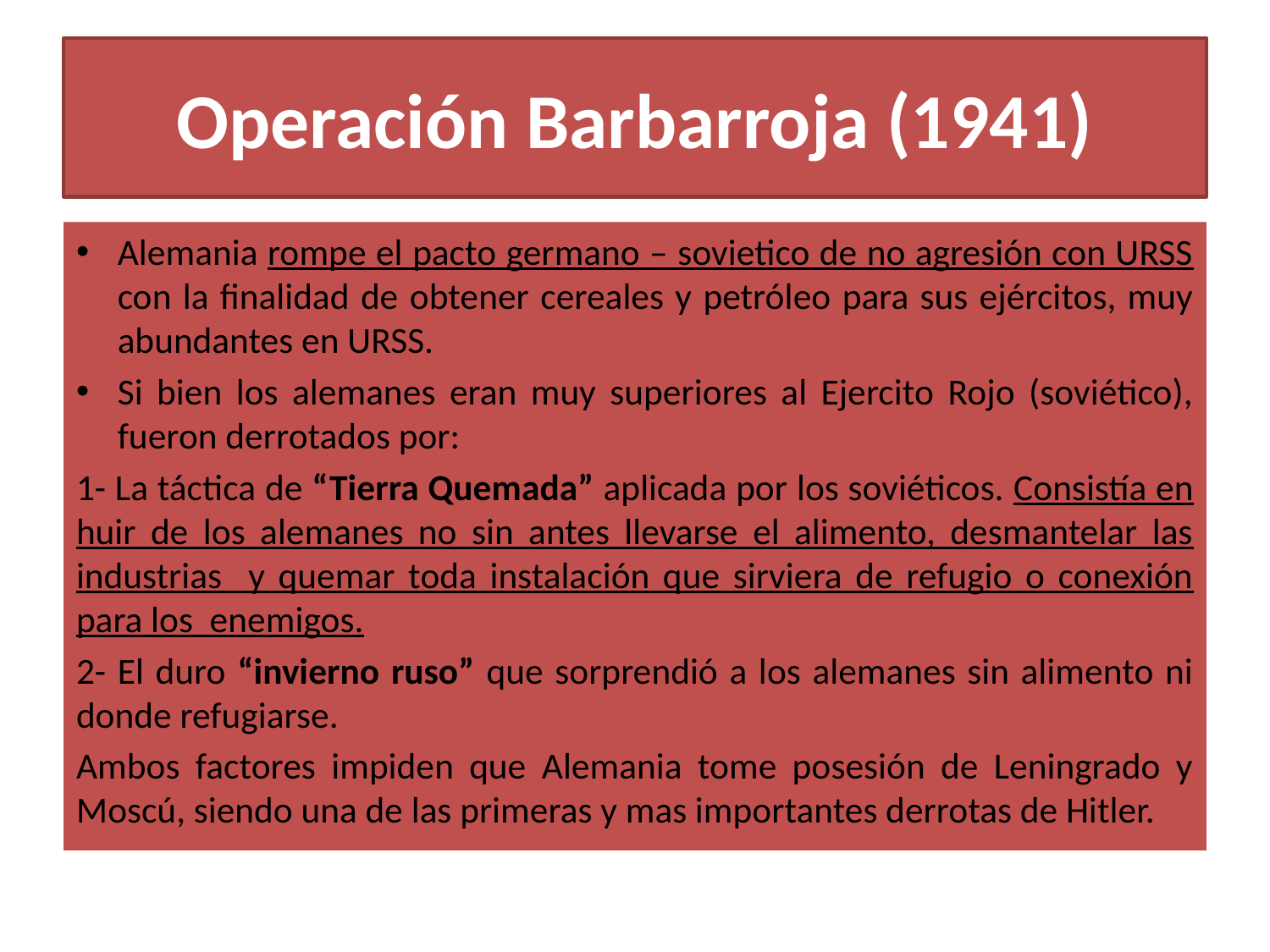

# Operación Barbarroja (1941)
Alemania rompe el pacto germano – sovietico de no agresión con URSS con la finalidad de obtener cereales y petróleo para sus ejércitos, muy abundantes en URSS.
Si bien los alemanes eran muy superiores al Ejercito Rojo (soviético), fueron derrotados por:
1- La táctica de “Tierra Quemada” aplicada por los soviéticos. Consistía en huir de los alemanes no sin antes llevarse el alimento, desmantelar las industrias  y quemar toda instalación que sirviera de refugio o conexión para los  enemigos.
2- El duro “invierno ruso” que sorprendió a los alemanes sin alimento ni donde refugiarse.
Ambos factores impiden que Alemania tome posesión de Leningrado y Moscú, siendo una de las primeras y mas importantes derrotas de Hitler.